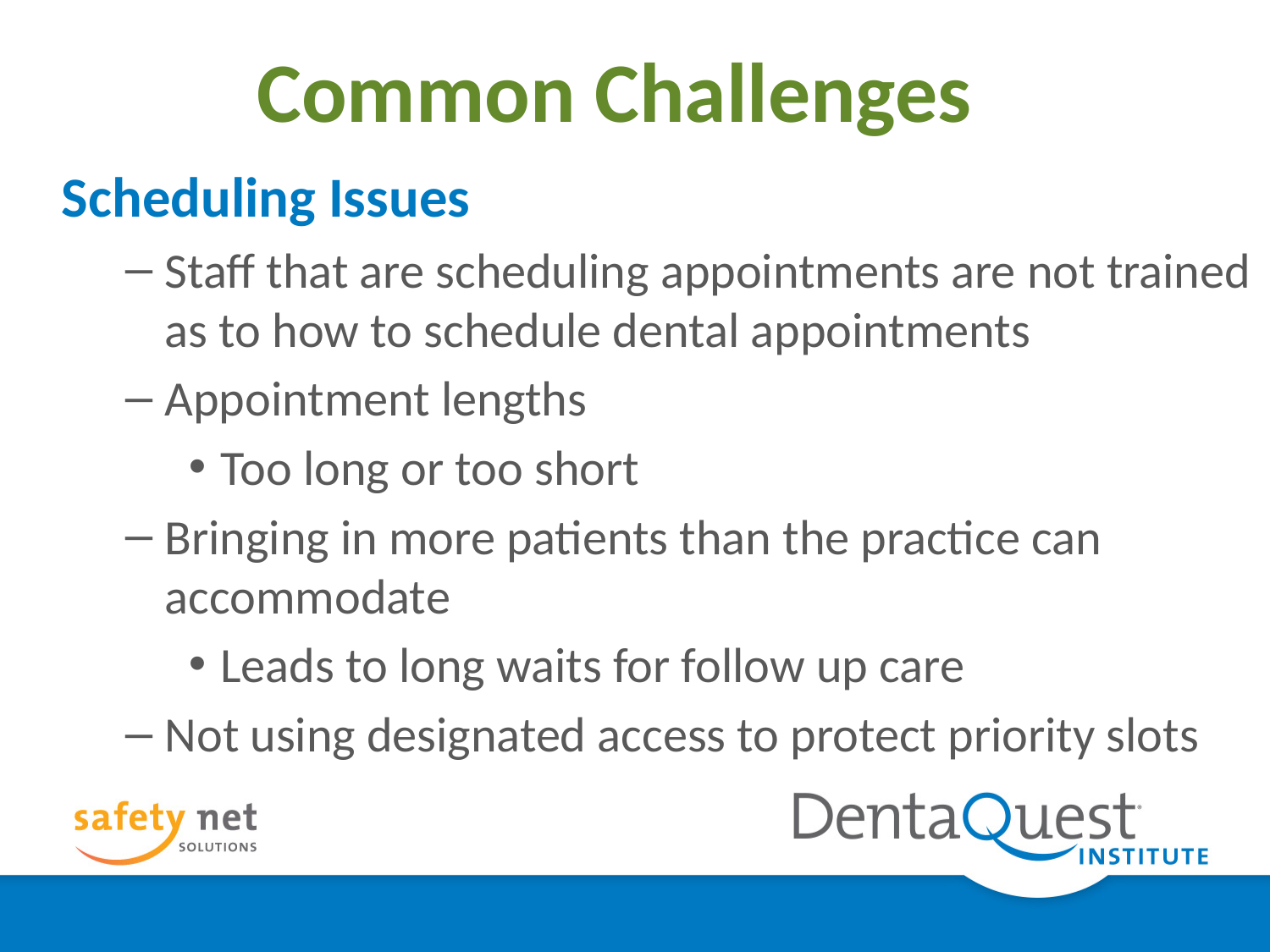

# Common Challenges

Scheduling Issues
Staff that are scheduling appointments are not trained as to how to schedule dental appointments
Appointment lengths
Too long or too short
Bringing in more patients than the practice can accommodate
Leads to long waits for follow up care
Not using designated access to protect priority slots